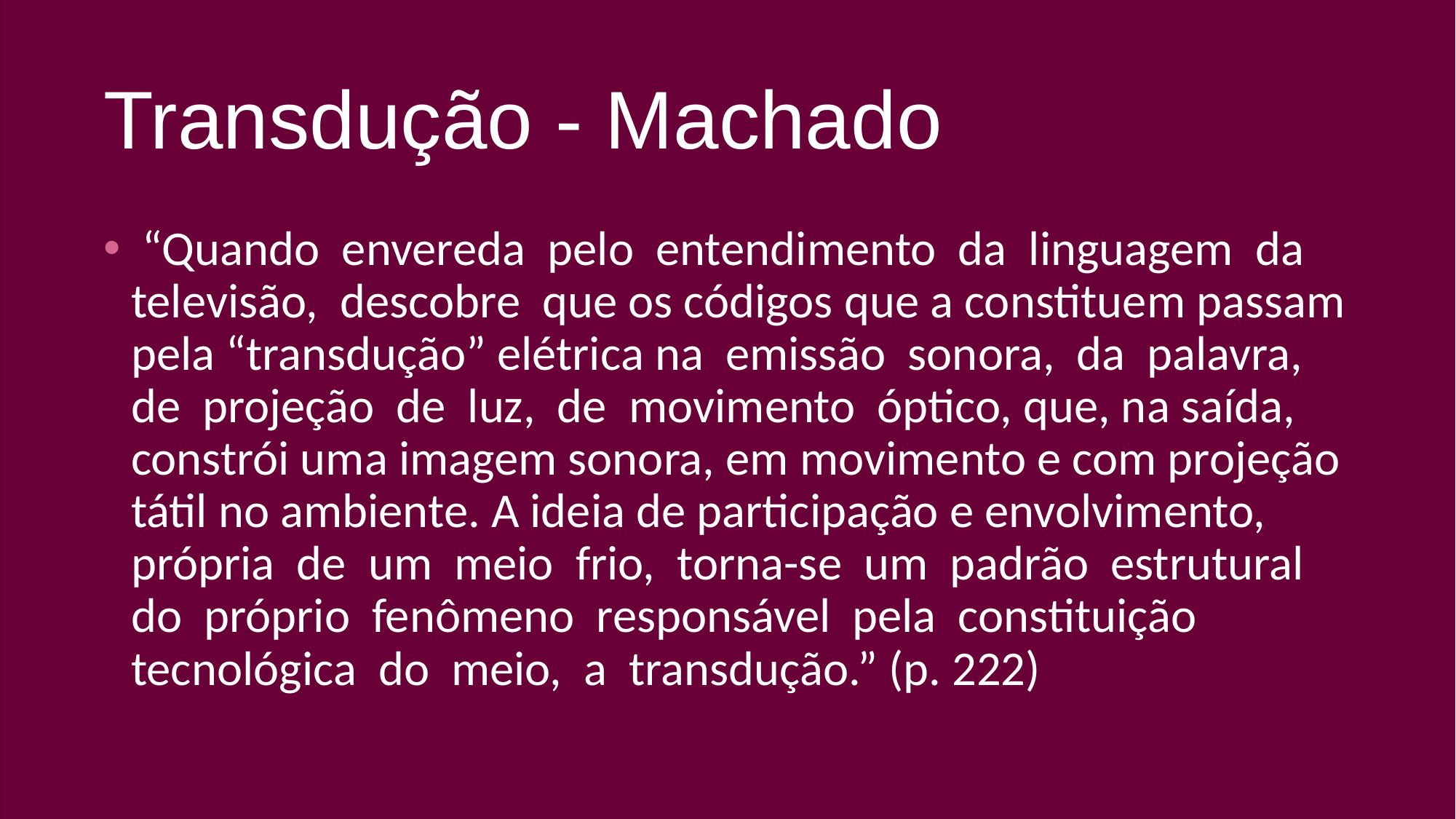

# Transdução - Machado
 “Quando  envereda  pelo  entendimento  da  linguagem  da  televisão,  descobre  que os códigos que a constituem passam pela “transdução” elétrica na  emissão  sonora,  da  palavra,  de  projeção  de  luz,  de  movimento  óptico, que, na saída, constrói uma imagem sonora, em movimento e com projeção tátil no ambiente. A ideia de participação e envolvimento,  própria  de  um  meio  frio,  torna-se  um  padrão  estrutural  do  próprio  fenômeno  responsável  pela  constituição  tecnológica  do  meio,  a  transdução.” (p. 222)